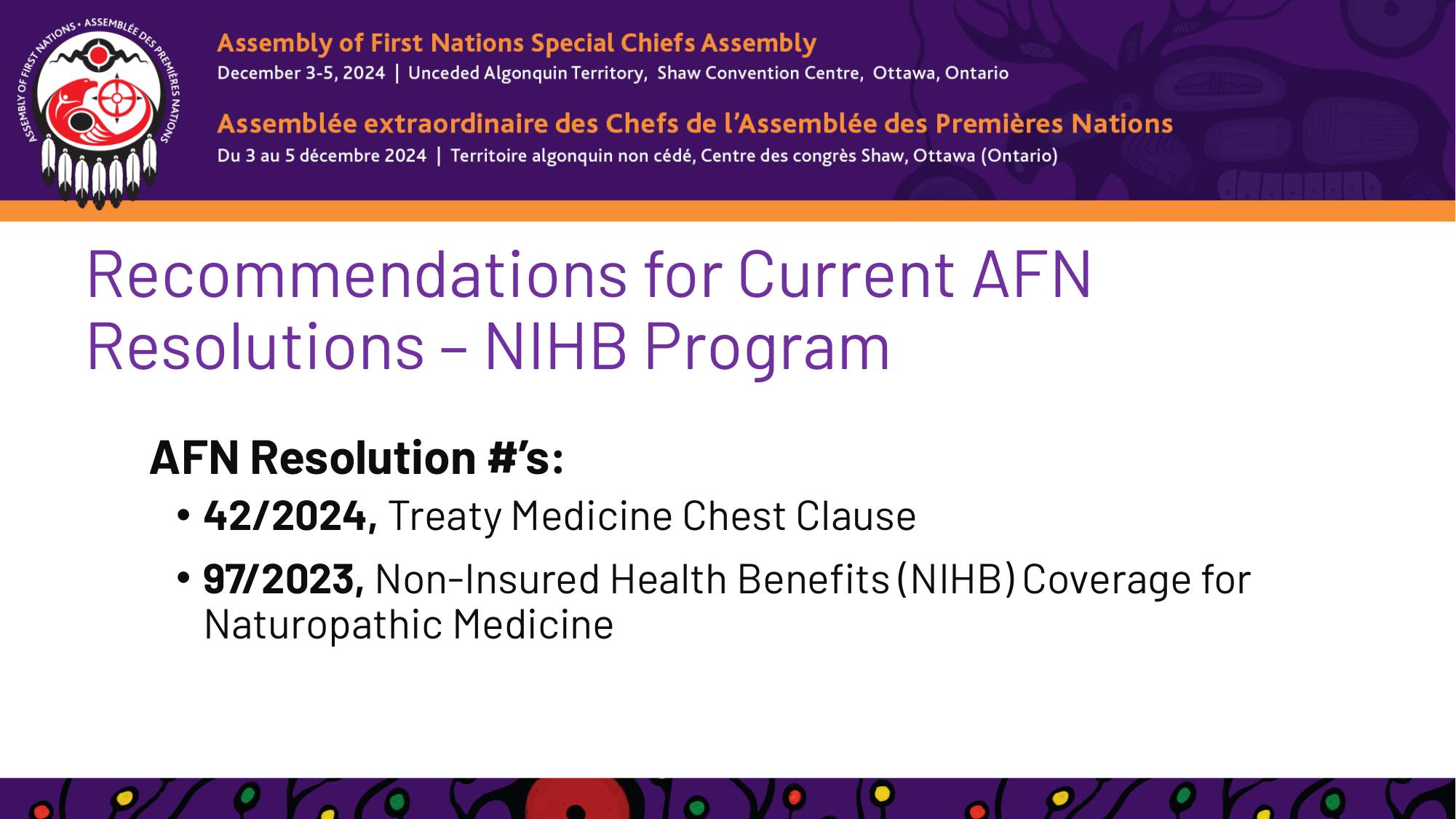

Recommendations for Current AFN Resolutions – NIHB Program
AFN Resolution #’s:
42/2024, Treaty Medicine Chest Clause
97/2023, Non-Insured Health Benefits (NIHB) Coverage for Naturopathic Medicine